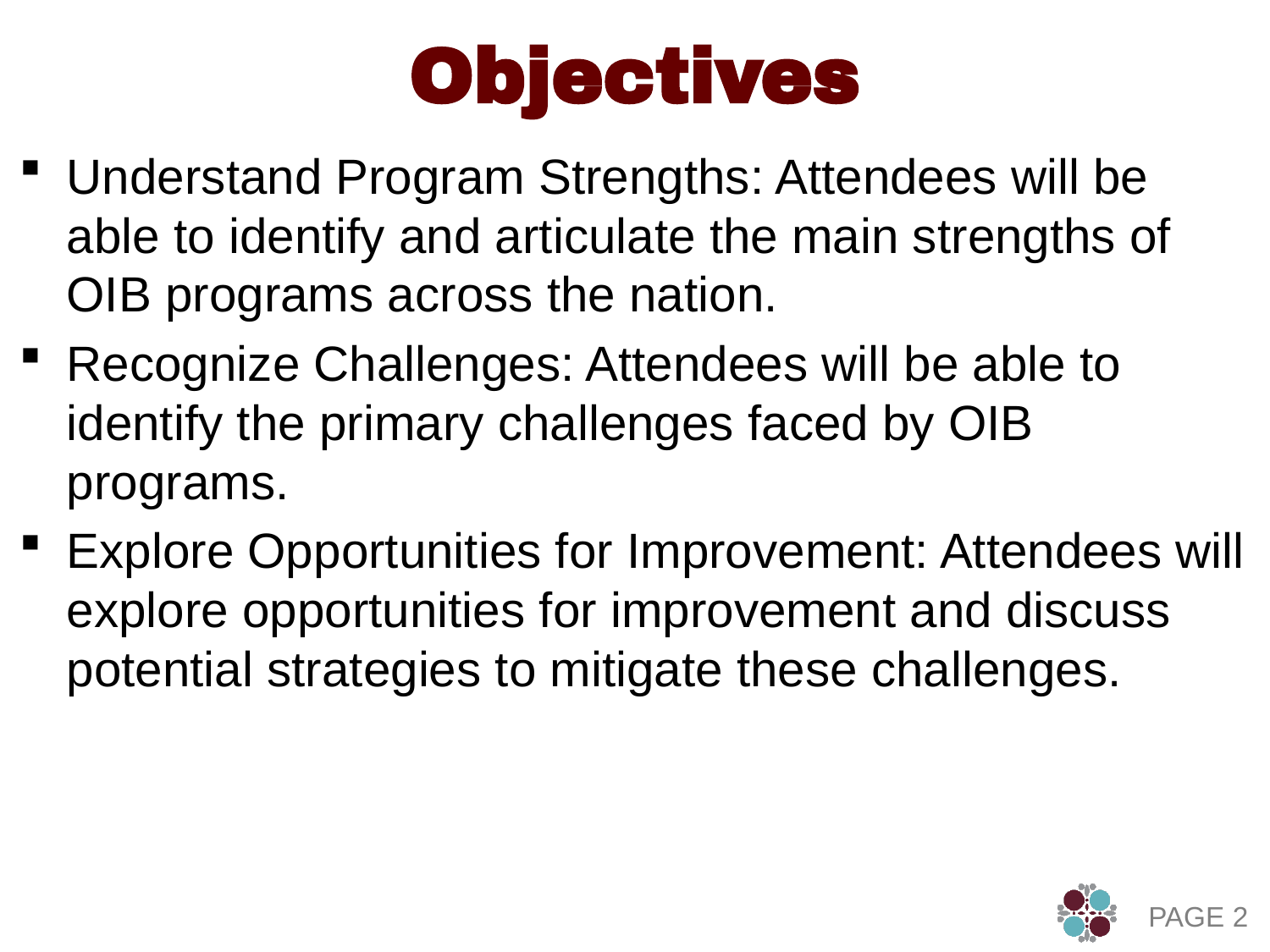

# Objectives
Understand Program Strengths: Attendees will be able to identify and articulate the main strengths of OIB programs across the nation.
Recognize Challenges: Attendees will be able to identify the primary challenges faced by OIB programs.
Explore Opportunities for Improvement: Attendees will explore opportunities for improvement and discuss potential strategies to mitigate these challenges.